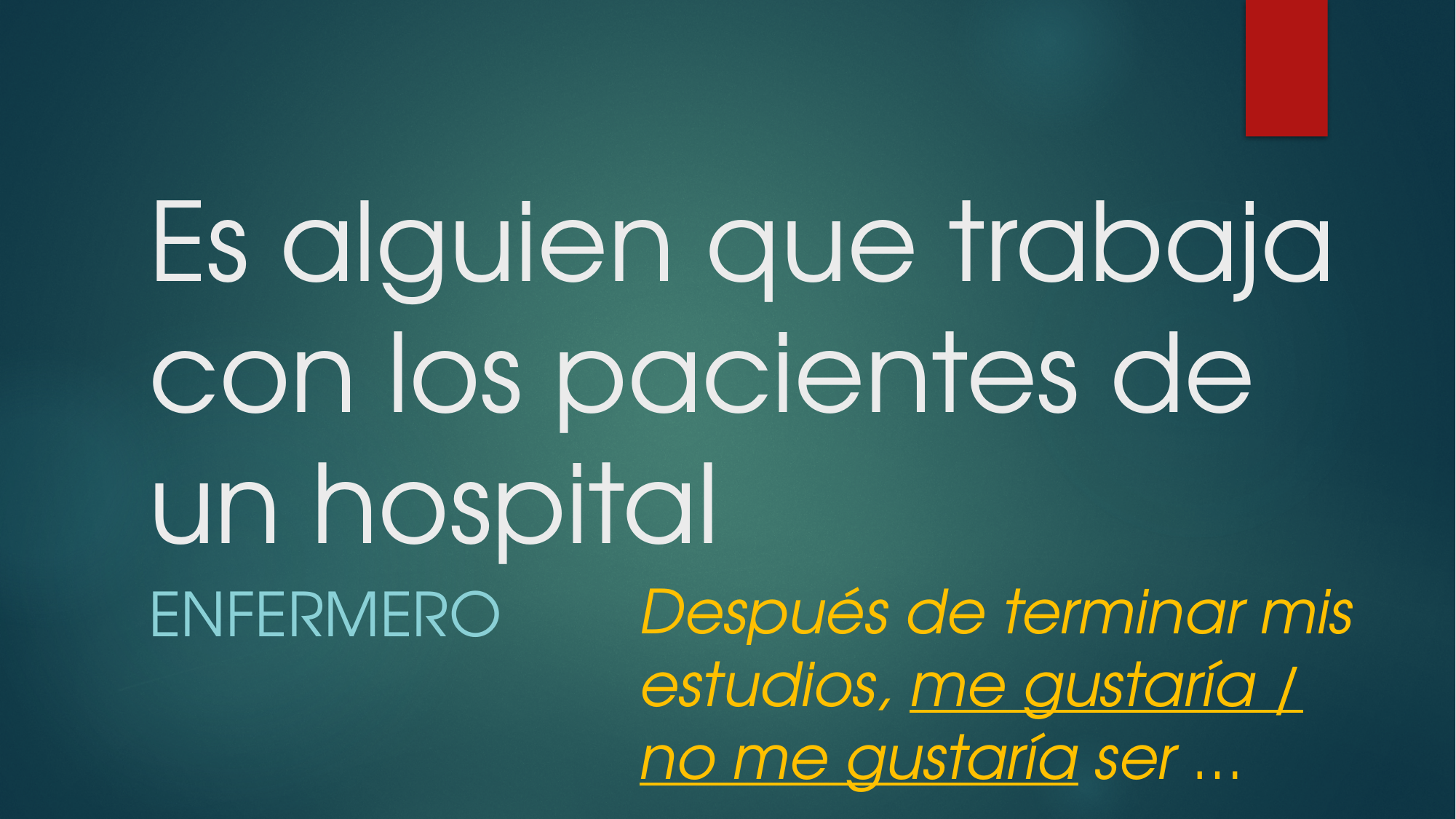

# Es alguien que trabaja con los pacientes de un hospital
Después de terminar mis estudios, me gustaría / no me gustaría ser …
enfermero